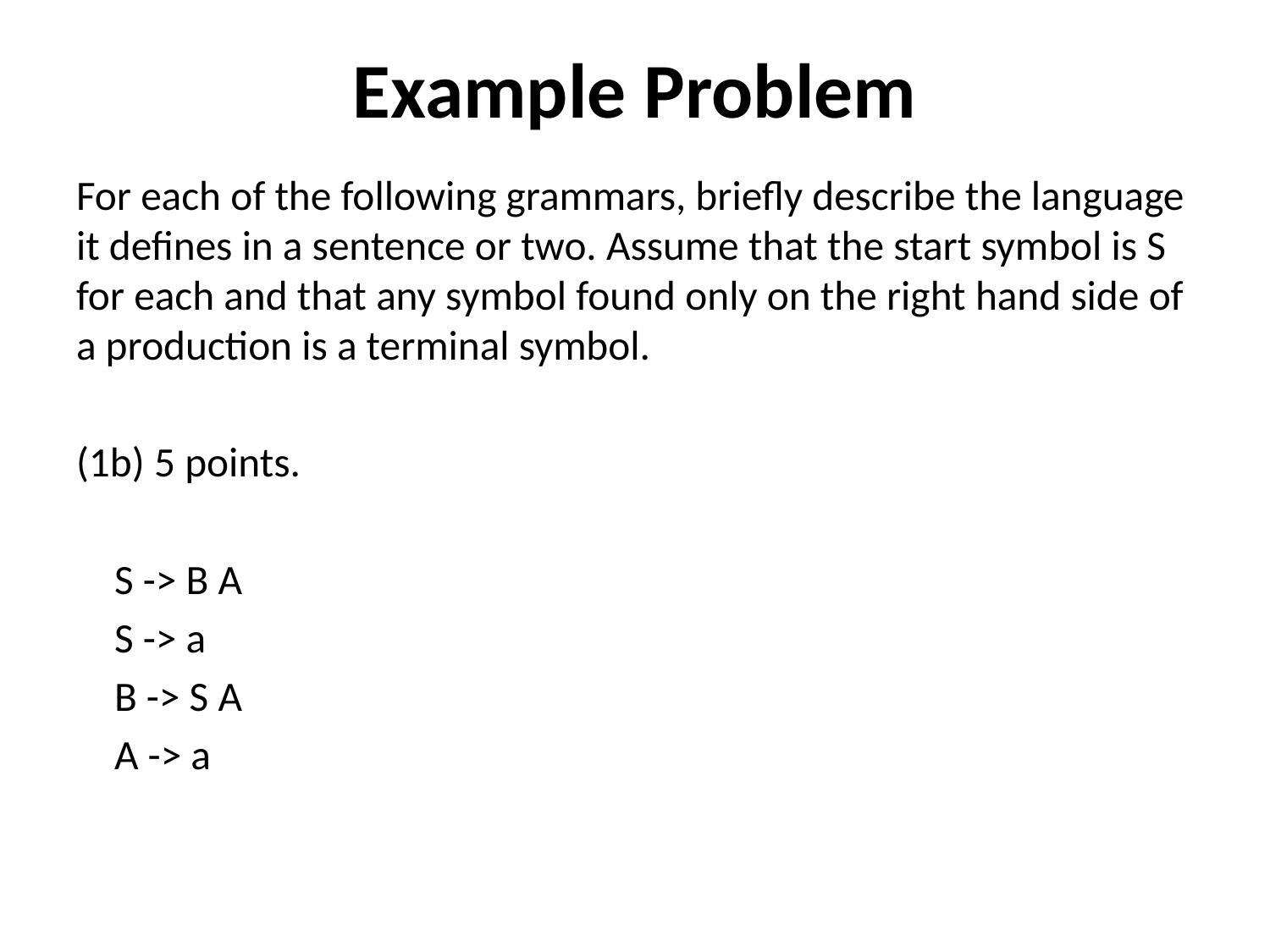

# Example Problem
For each of the following grammars, briefly describe the language it defines in a sentence or two. Assume that the start symbol is S for each and that any symbol found only on the right hand side of a production is a terminal symbol.

(1b) 5 points.

    S -> B A
    S -> a
    B -> S A
    A -> a